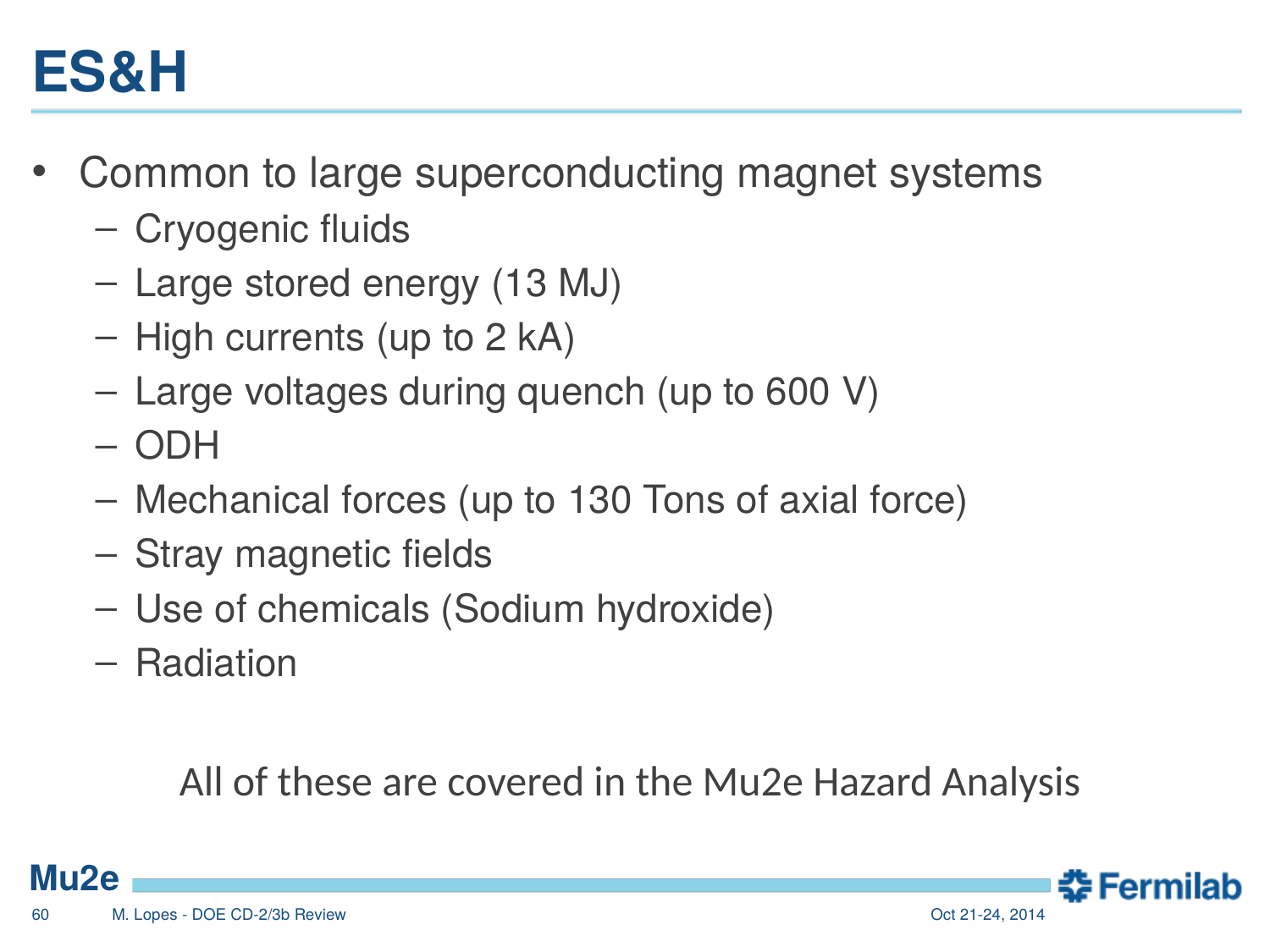

# ES&H
Common to large superconducting magnet systems
Cryogenic fluids
Large stored energy (13 MJ)
High currents (up to 2 kA)
Large voltages during quench (up to 600 V)
ODH
Mechanical forces (up to 130 Tons of axial force)
Stray magnetic fields
Use of chemicals (Sodium hydroxide)
Radiation
All of these are covered in the Mu2e Hazard Analysis
60
M. Lopes - DOE CD-2/3b Review
Oct 21-24, 2014